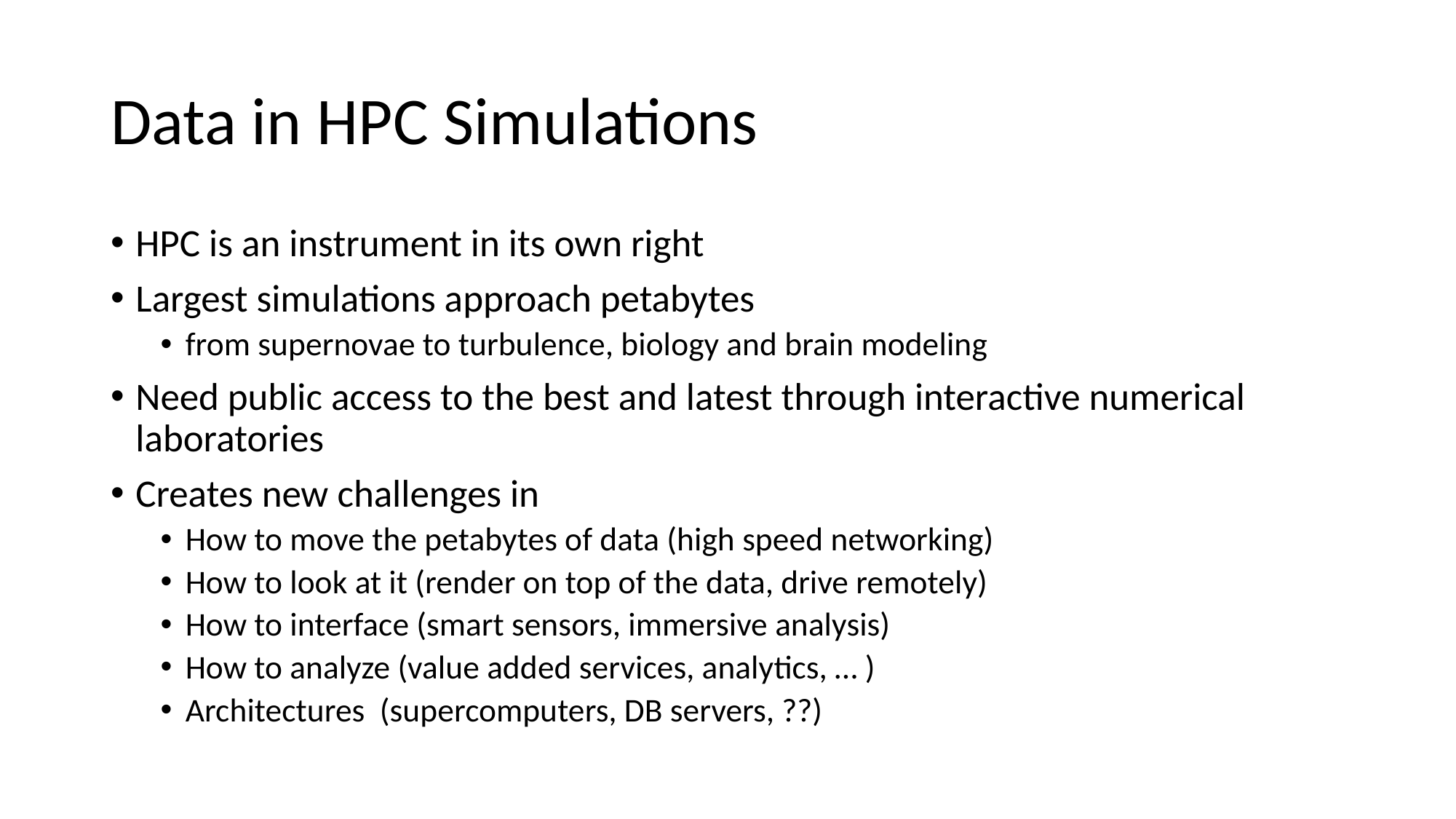

# Data in HPC Simulations
HPC is an instrument in its own right
Largest simulations approach petabytes
from supernovae to turbulence, biology and brain modeling
Need public access to the best and latest through interactive numerical laboratories
Creates new challenges in
How to move the petabytes of data (high speed networking)
How to look at it (render on top of the data, drive remotely)
How to interface (smart sensors, immersive analysis)
How to analyze (value added services, analytics, … )
Architectures  (supercomputers, DB servers, ??)